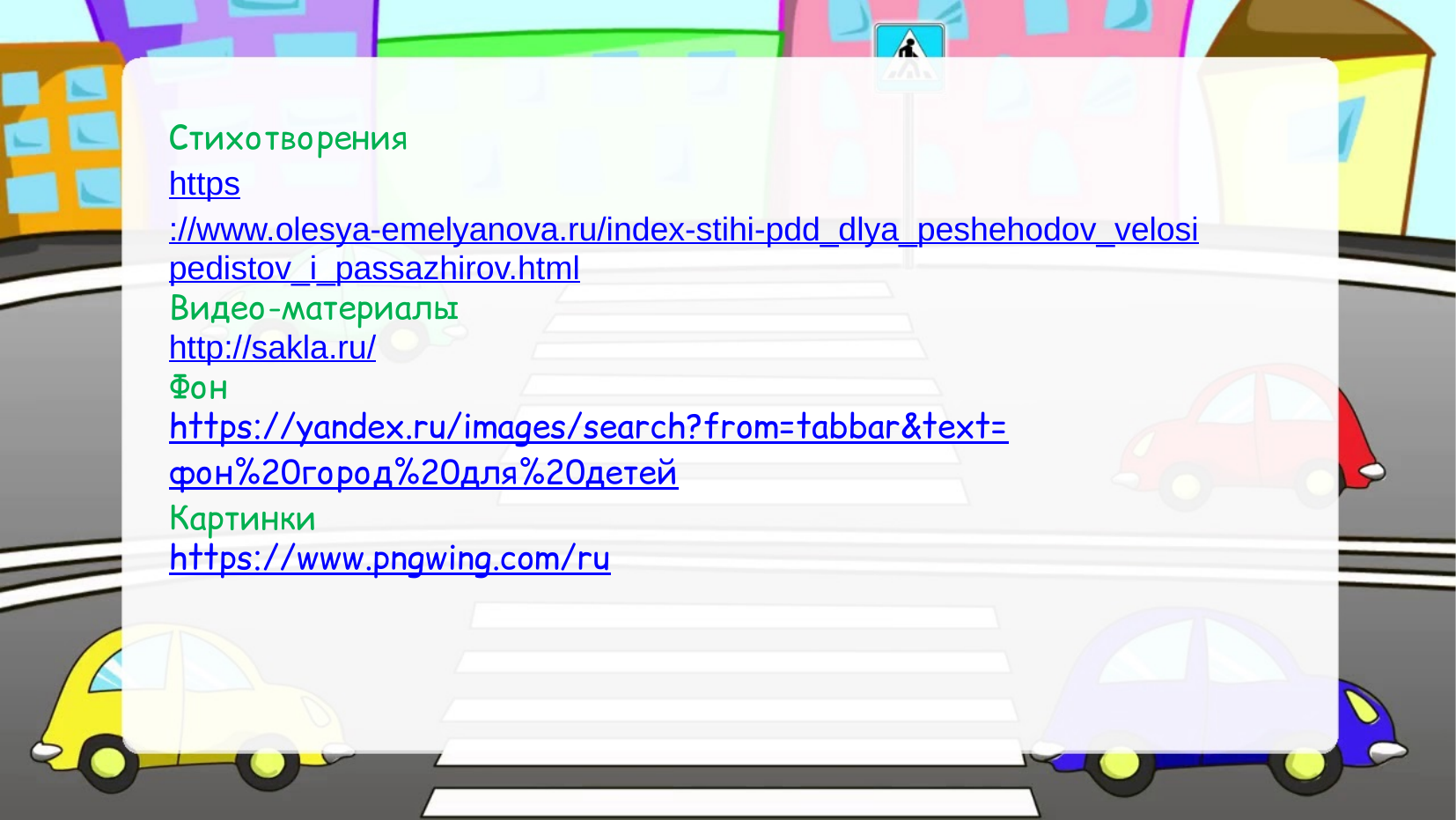

Стихотворения
https://www.olesya-emelyanova.ru/index-stihi-pdd_dlya_peshehodov_velosipedistov_i_passazhirov.html
Видео-материалы
http://sakla.ru/
Фон
https://yandex.ru/images/search?from=tabbar&text=фон%20город%20для%20детей
Картинки
https://www.pngwing.com/ru